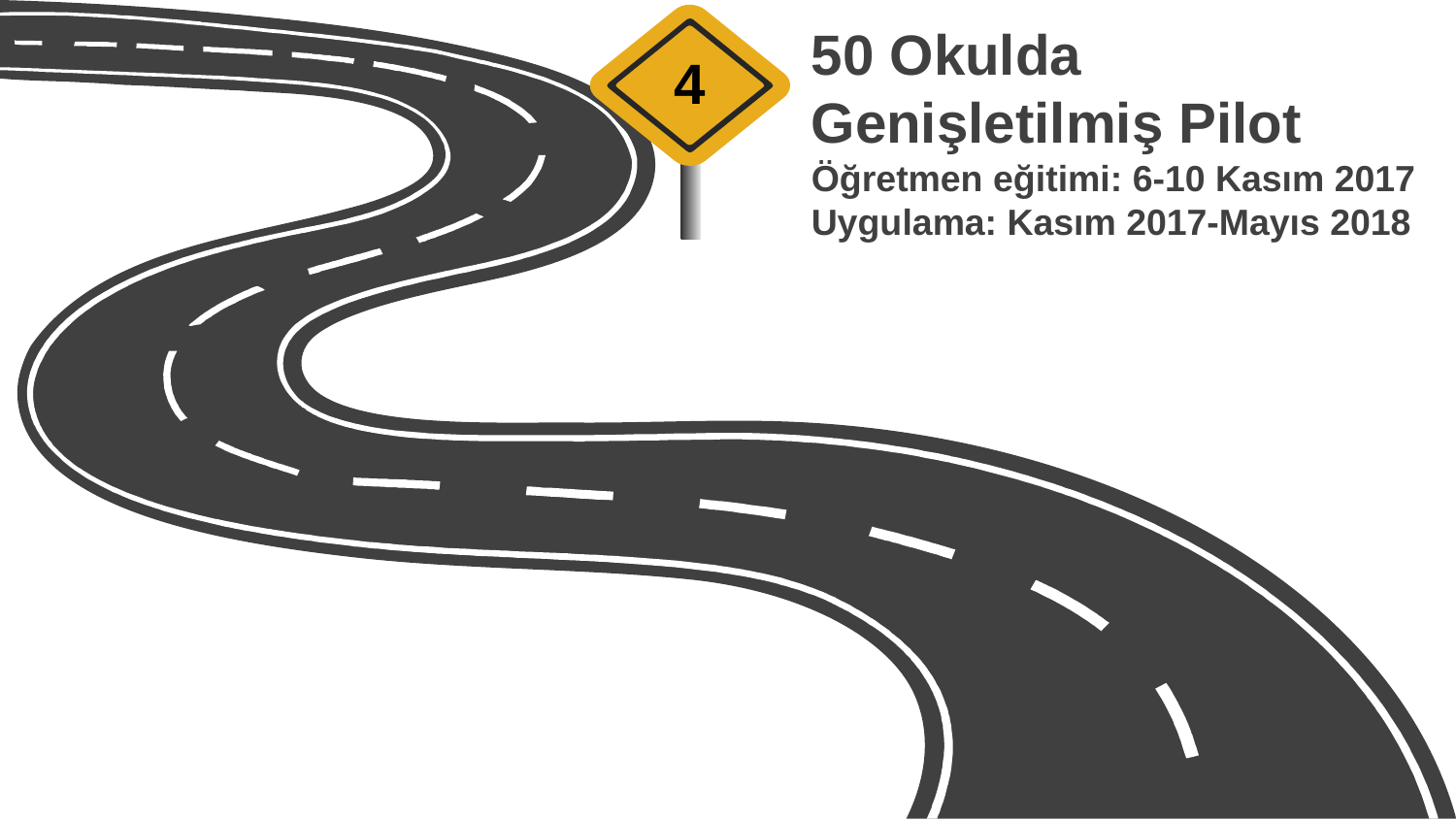

4
50 Okulda Genişletilmiş Pilot
Öğretmen eğitimi: 6-10 Kasım 2017
Uygulama: Kasım 2017-Mayıs 2018